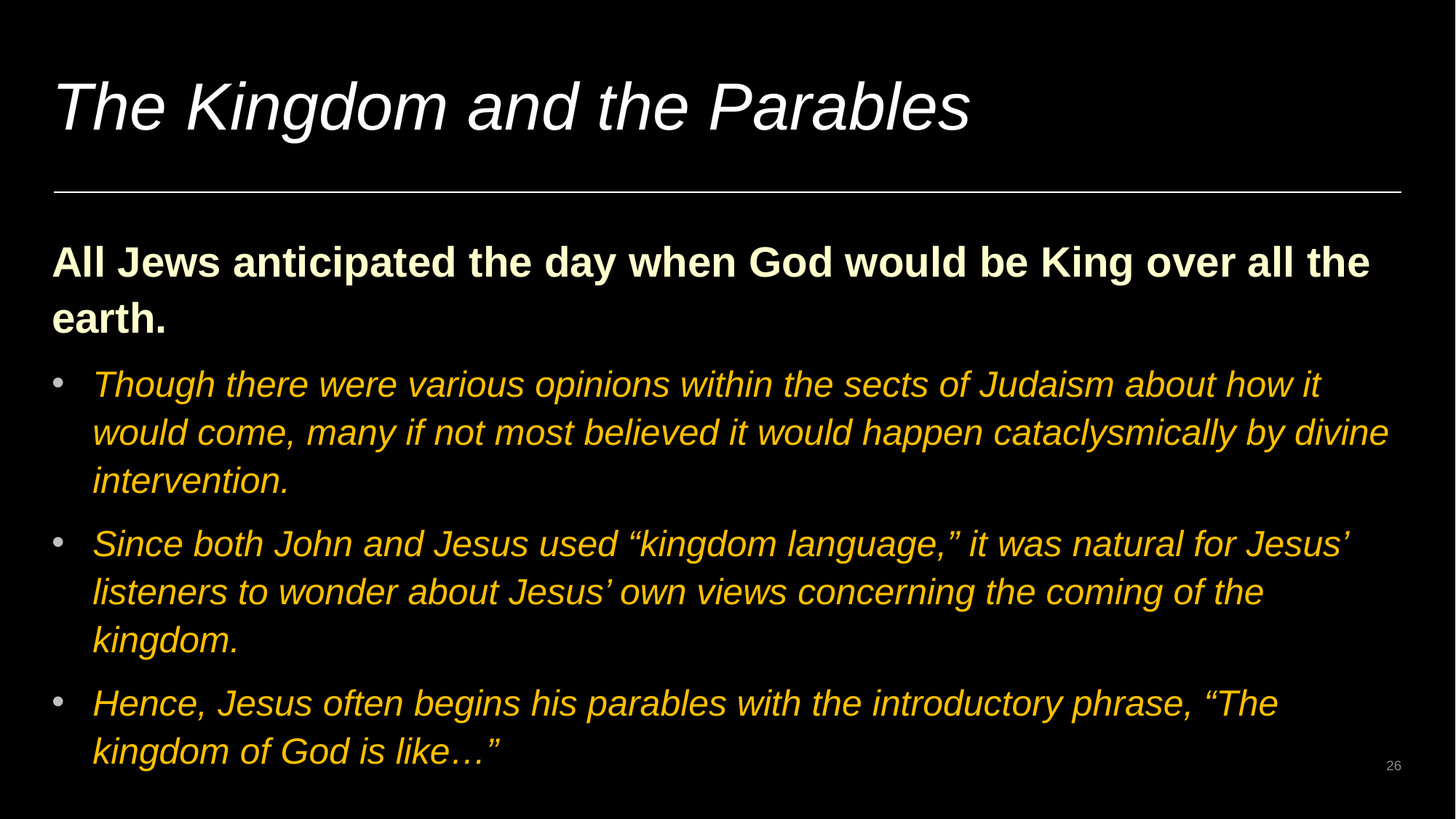

# The Kingdom and the Parables
All Jews anticipated the day when God would be King over all the earth.
Though there were various opinions within the sects of Judaism about how it would come, many if not most believed it would happen cataclysmically by divine intervention.
Since both John and Jesus used “kingdom language,” it was natural for Jesus’ listeners to wonder about Jesus’ own views concerning the coming of the kingdom.
Hence, Jesus often begins his parables with the introductory phrase, “The kingdom of God is like…”
26